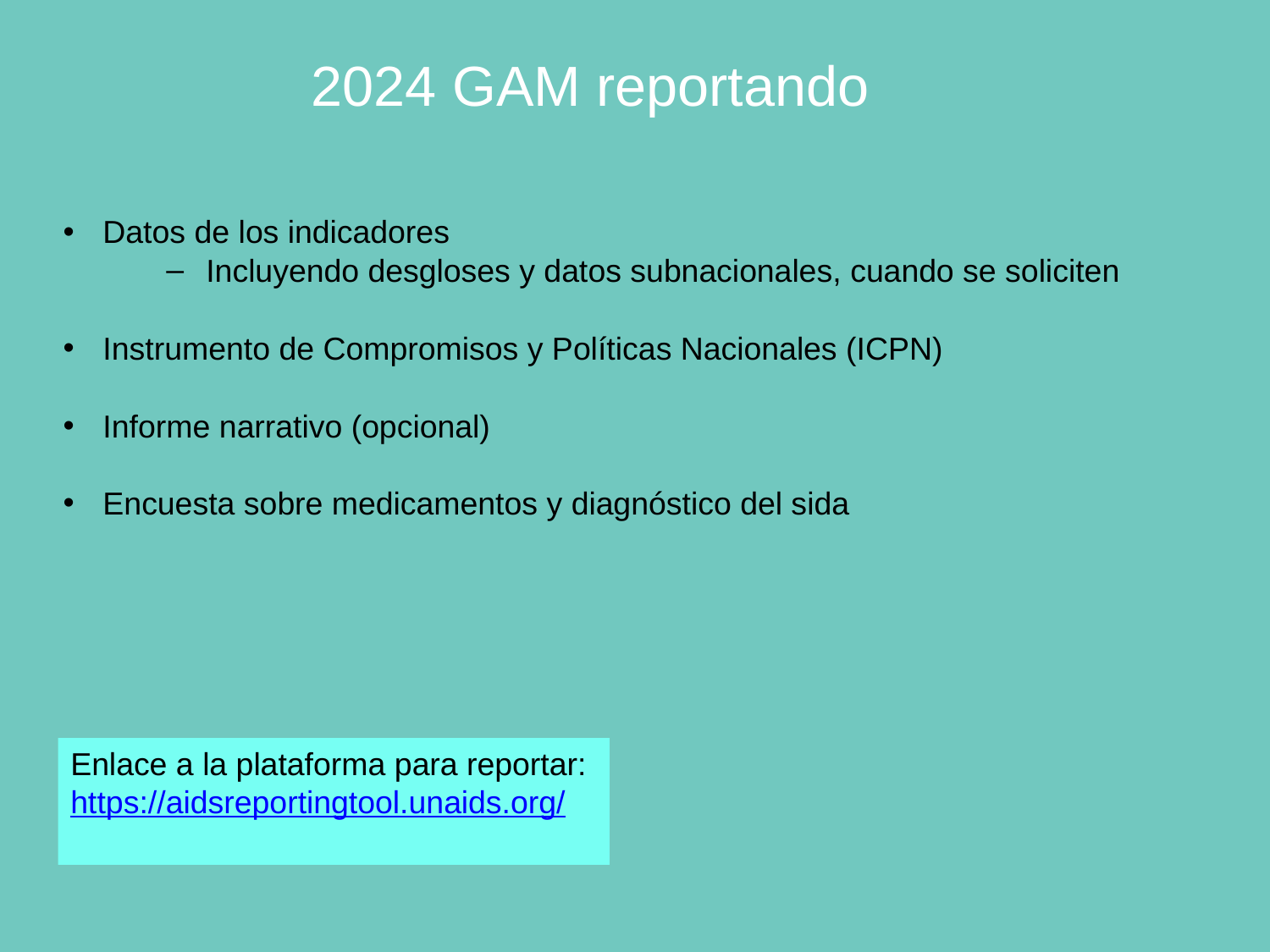

2024 GAM reportando
Datos de los indicadores
Incluyendo desgloses y datos subnacionales, cuando se soliciten

Instrumento de Compromisos y Políticas Nacionales (ICPN)

Informe narrativo (opcional)

Encuesta sobre medicamentos y diagnóstico del sida

Enlace a la plataforma para reportar:
https://aidsreportingtool.unaids.org/